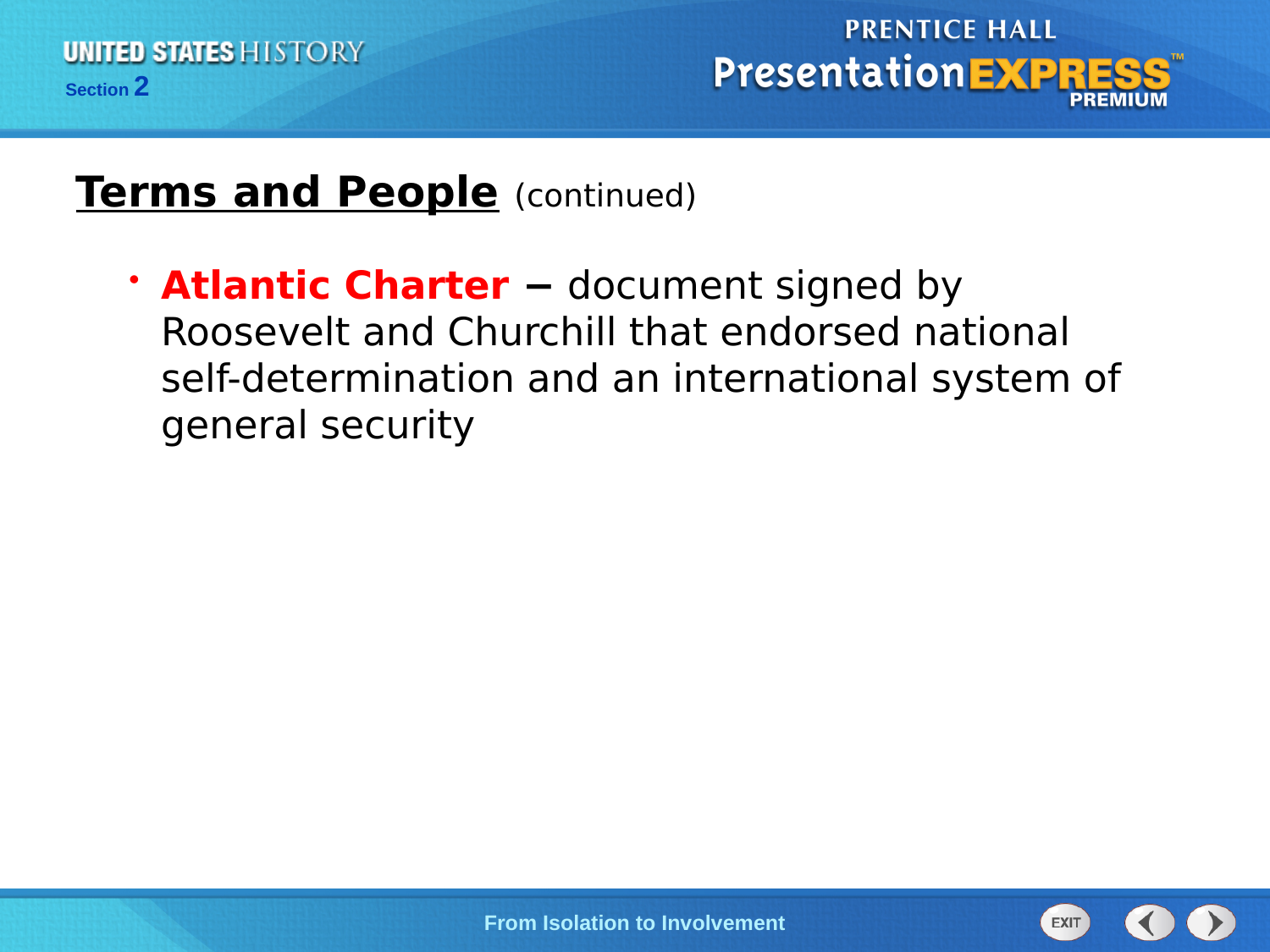

Terms and People (continued)
Atlantic Charter − document signed by Roosevelt and Churchill that endorsed national self-determination and an international system of general security